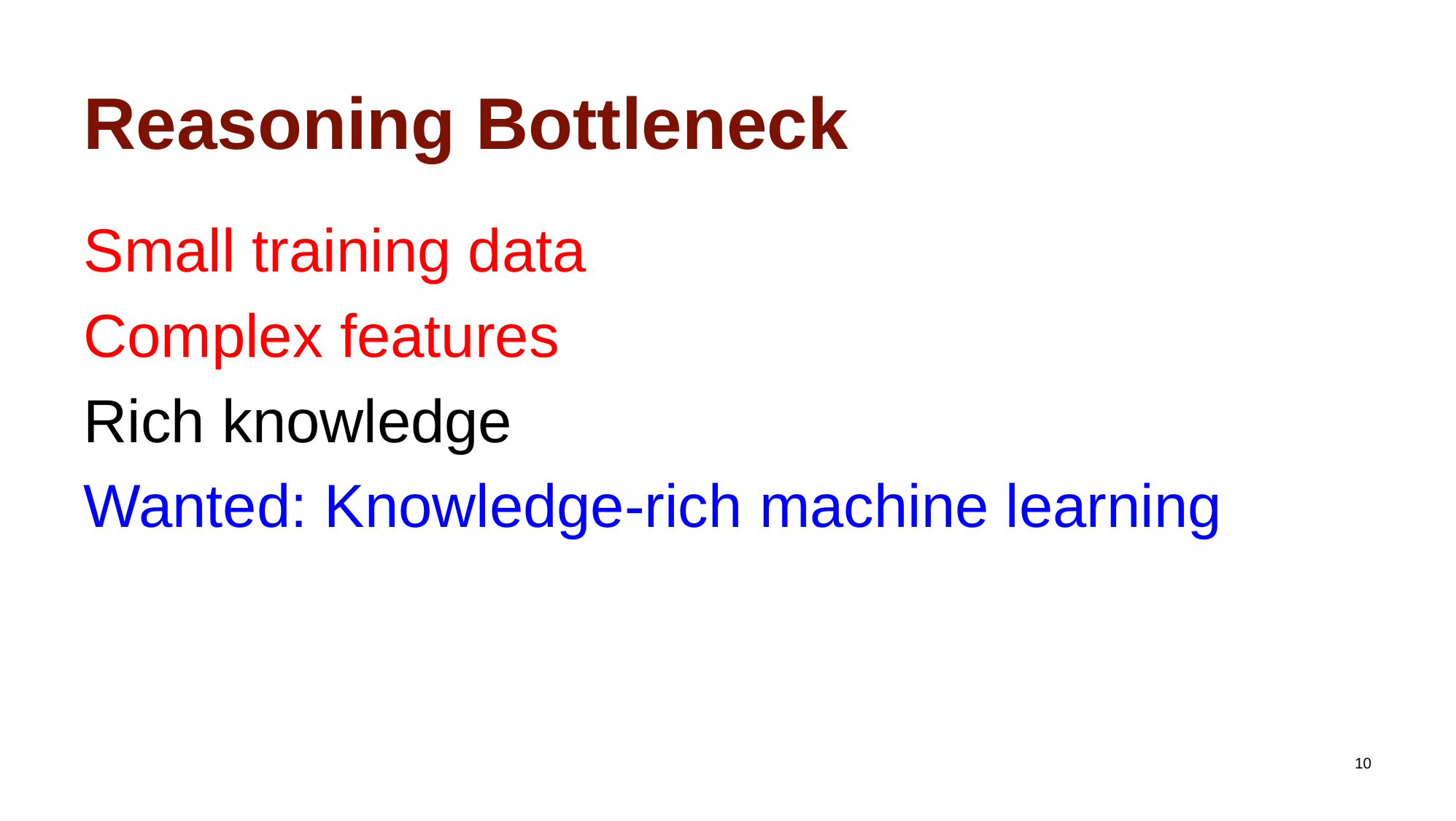

# Reasoning Bottleneck
Small training data
Complex features
Rich knowledge
Wanted: Knowledge-rich machine learning
10